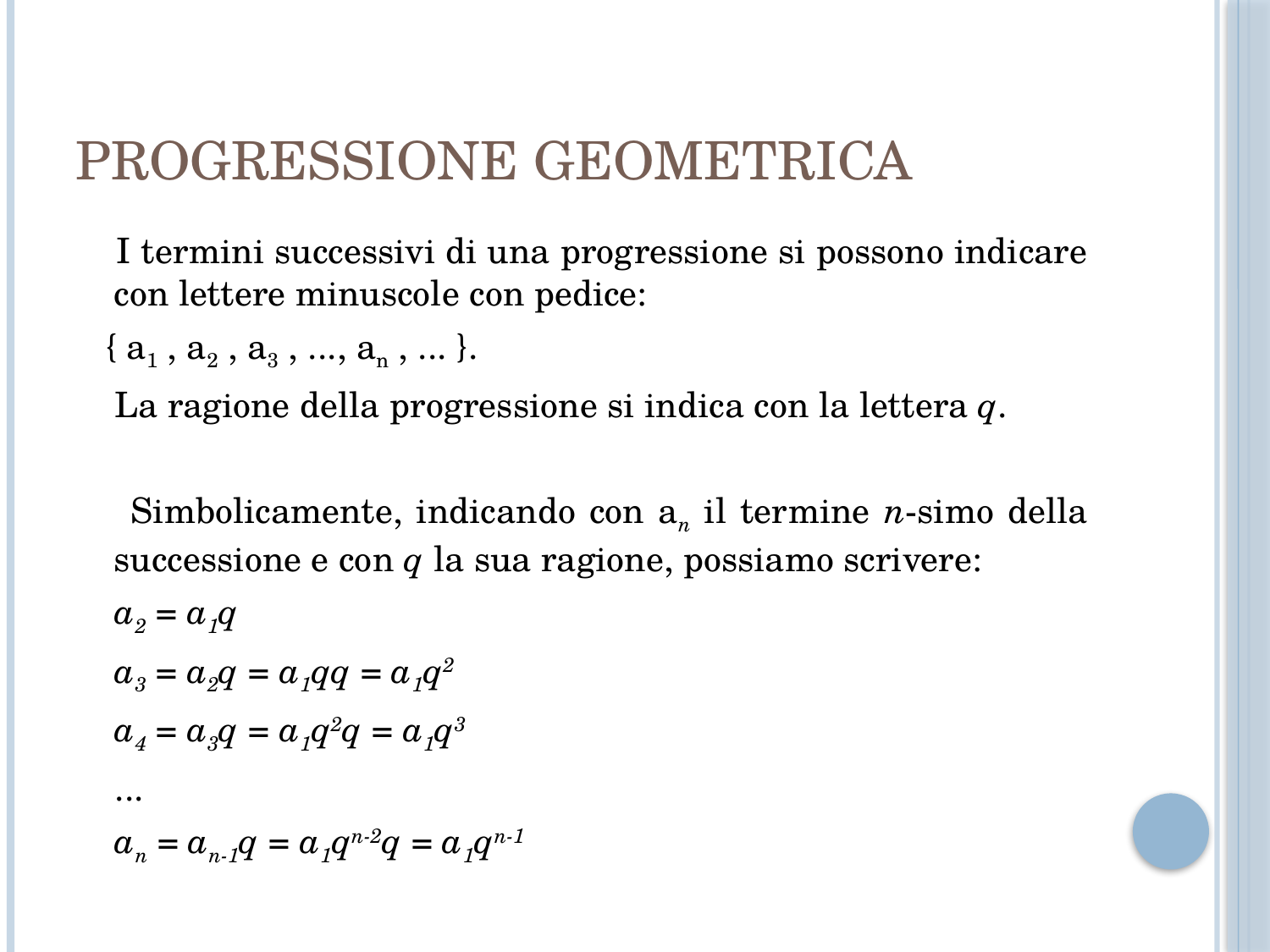

# Progressione geometrica
    I termini successivi di una progressione si possono indicare con lettere minuscole con pedice:
   { a1 , a2 , a3 , ..., an , ... }.
    La ragione della progressione si indica con la lettera q.

    Simbolicamente, indicando con an il termine n-simo della successione e con q la sua ragione, possiamo scrivere:
    a2 = a1q
    a3 = a2q = a1qq = a1q2
    a4 = a3q = a1q2q = a1q3
    ...
    an = an-1q = a1qn-2q = a1qn-1